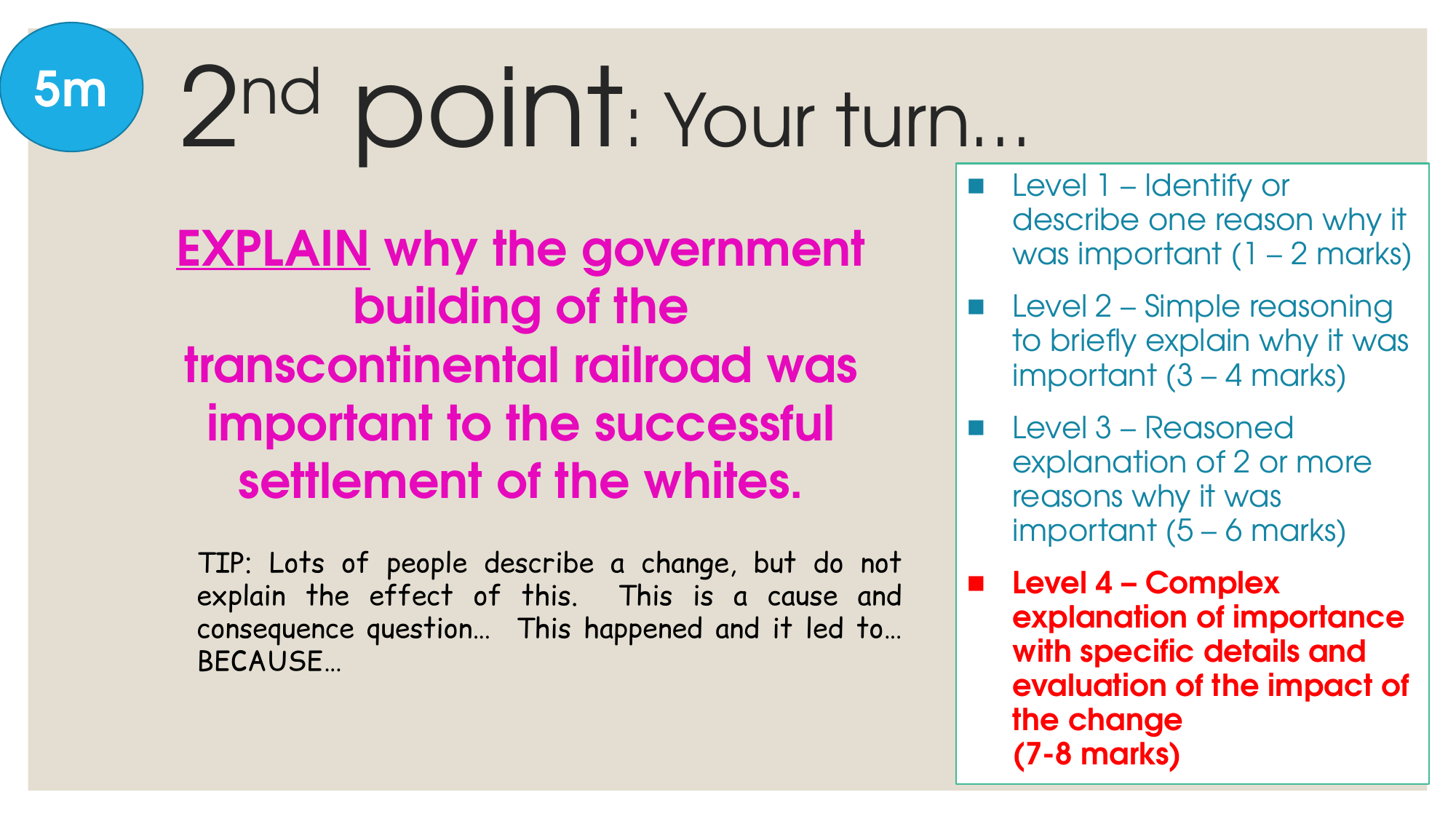

5m
# 2nd point: Your turn…
Level 1 – Identify or describe one reason why it was important (1 – 2 marks)
Level 2 – Simple reasoning to briefly explain why it was important (3 – 4 marks)
Level 3 – Reasoned explanation of 2 or more reasons why it was important (5 – 6 marks)
Level 4 – Complex explanation of importance with specific details and evaluation of the impact of the change
(7-8 marks)
EXPLAIN why the government building of the transcontinental railroad was important to the successful settlement of the whites.
TIP: Lots of people describe a change, but do not explain the effect of this.  This is a cause and consequence question…  This happened and it led to… BECAUSE…